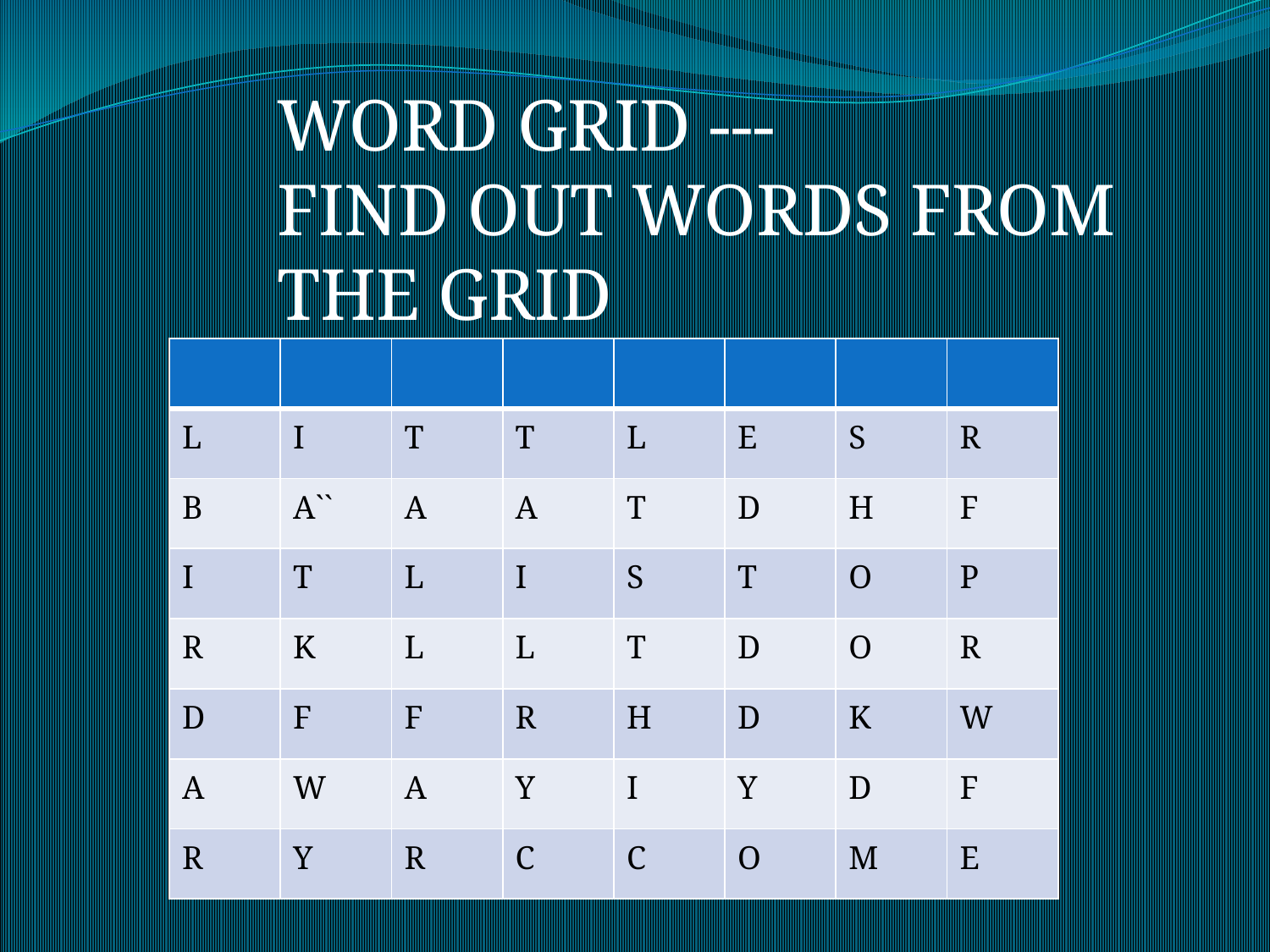

WORD GRID ---
FIND OUT WORDS FROM THE GRID
|  |  |  |  |  |  |  |  |
| --- | --- | --- | --- | --- | --- | --- | --- |
| L | I | T | T | L | E | S | R |
| B | A`` | A | A | T | D | H | F |
| I | T | L | I | S | T | O | P |
| R | K | L | L | T | D | O | R |
| D | F | F | R | H | D | K | W |
| A | W | A | Y | I | Y | D | F |
| R | Y | R | C | C | O | M | E |